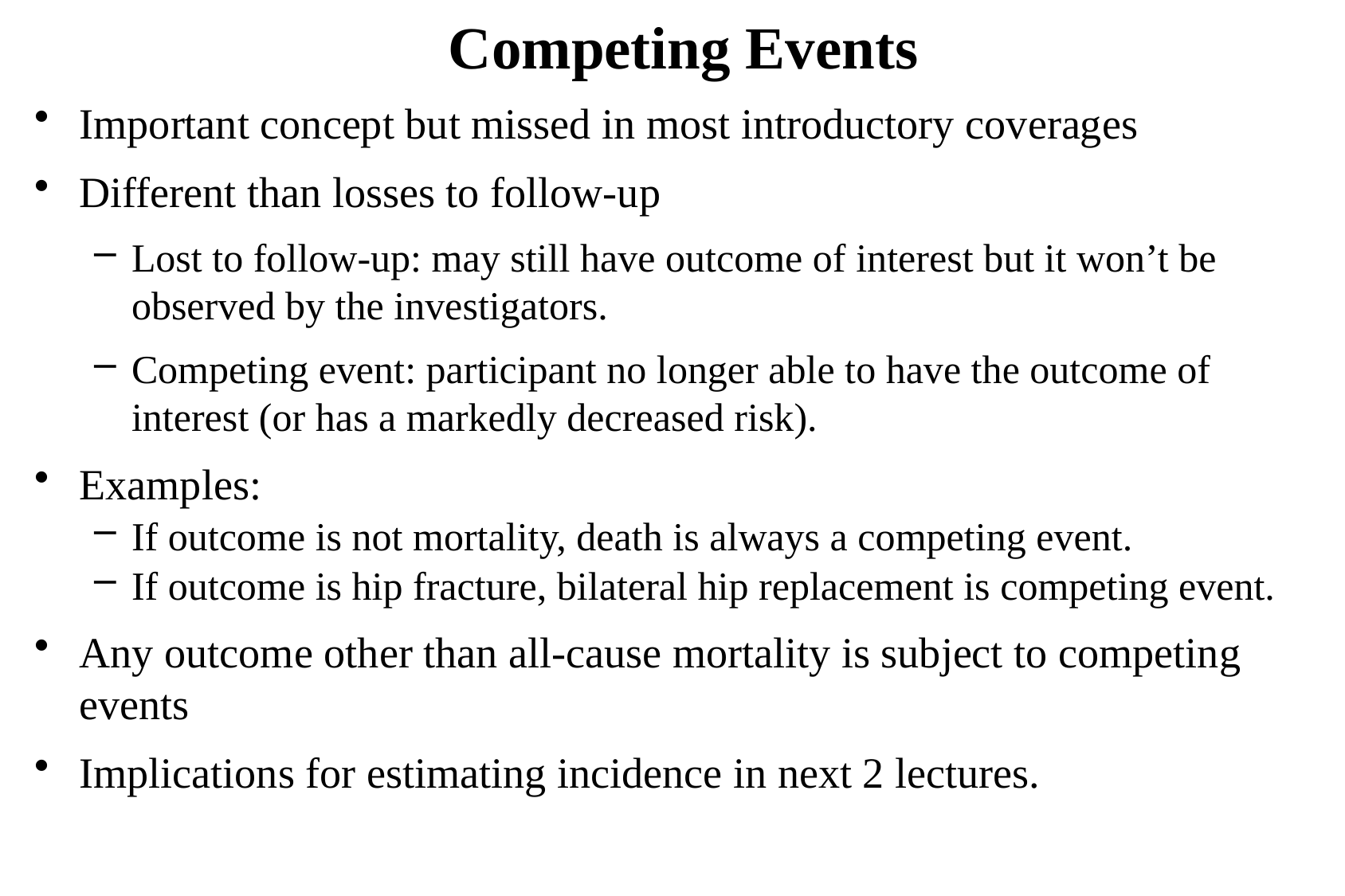

# Competing Events
Important concept but missed in most introductory coverages
Different than losses to follow-up
Lost to follow-up: may still have outcome of interest but it won’t be observed by the investigators.
Competing event: participant no longer able to have the outcome of interest (or has a markedly decreased risk).
Examples:
If outcome is not mortality, death is always a competing event.
If outcome is hip fracture, bilateral hip replacement is competing event.
Any outcome other than all-cause mortality is subject to competing events
Implications for estimating incidence in next 2 lectures.